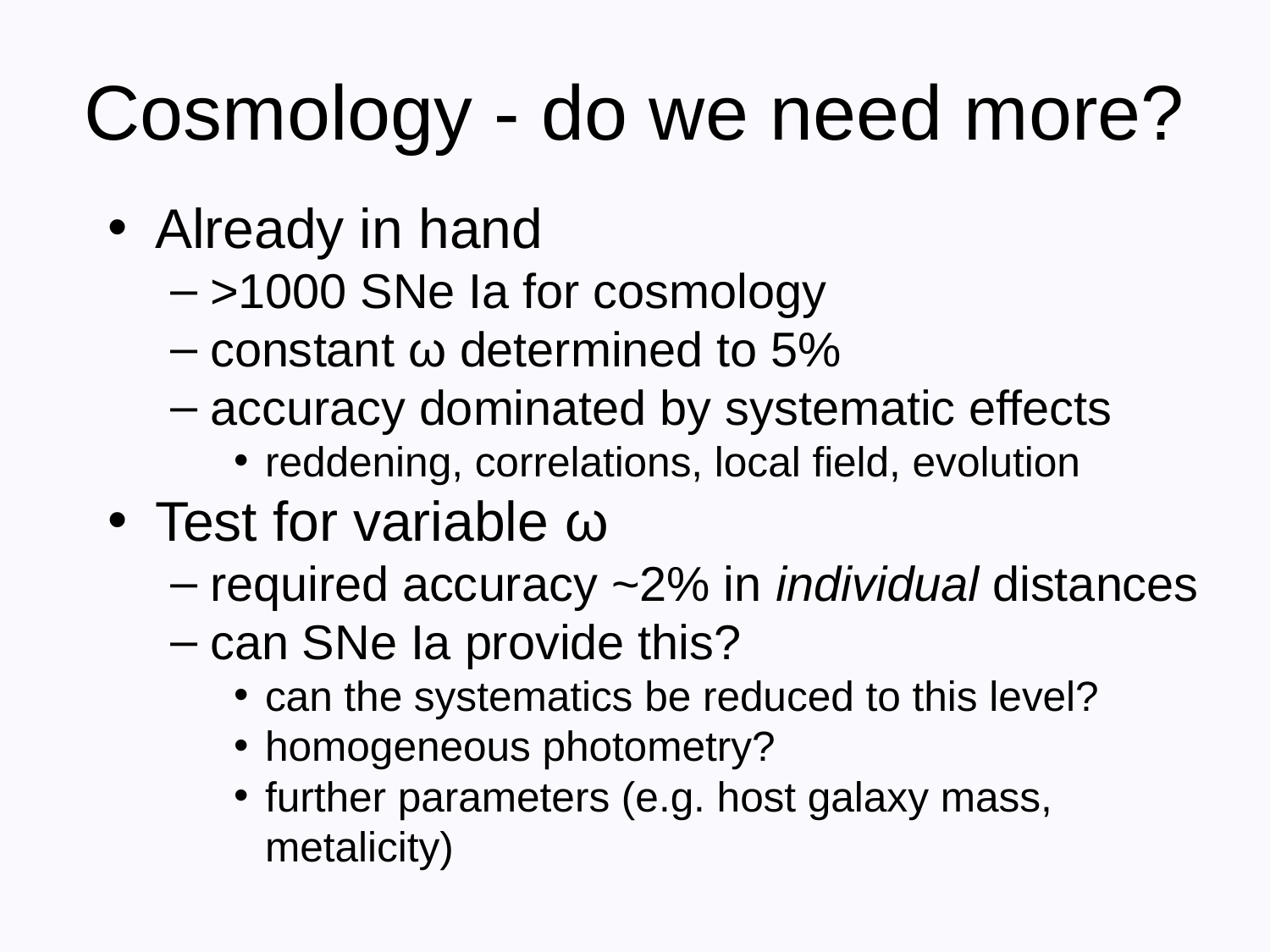

# Cosmology - do we need more?
Already in hand
>1000 SNe Ia for cosmology
constant ω determined to 5%
accuracy dominated by systematic effects
reddening, correlations, local field, evolution
Test for variable ω
required accuracy ~2% in individual distances
can SNe Ia provide this?
can the systematics be reduced to this level?
homogeneous photometry?
further parameters (e.g. host galaxy mass,  metalicity)